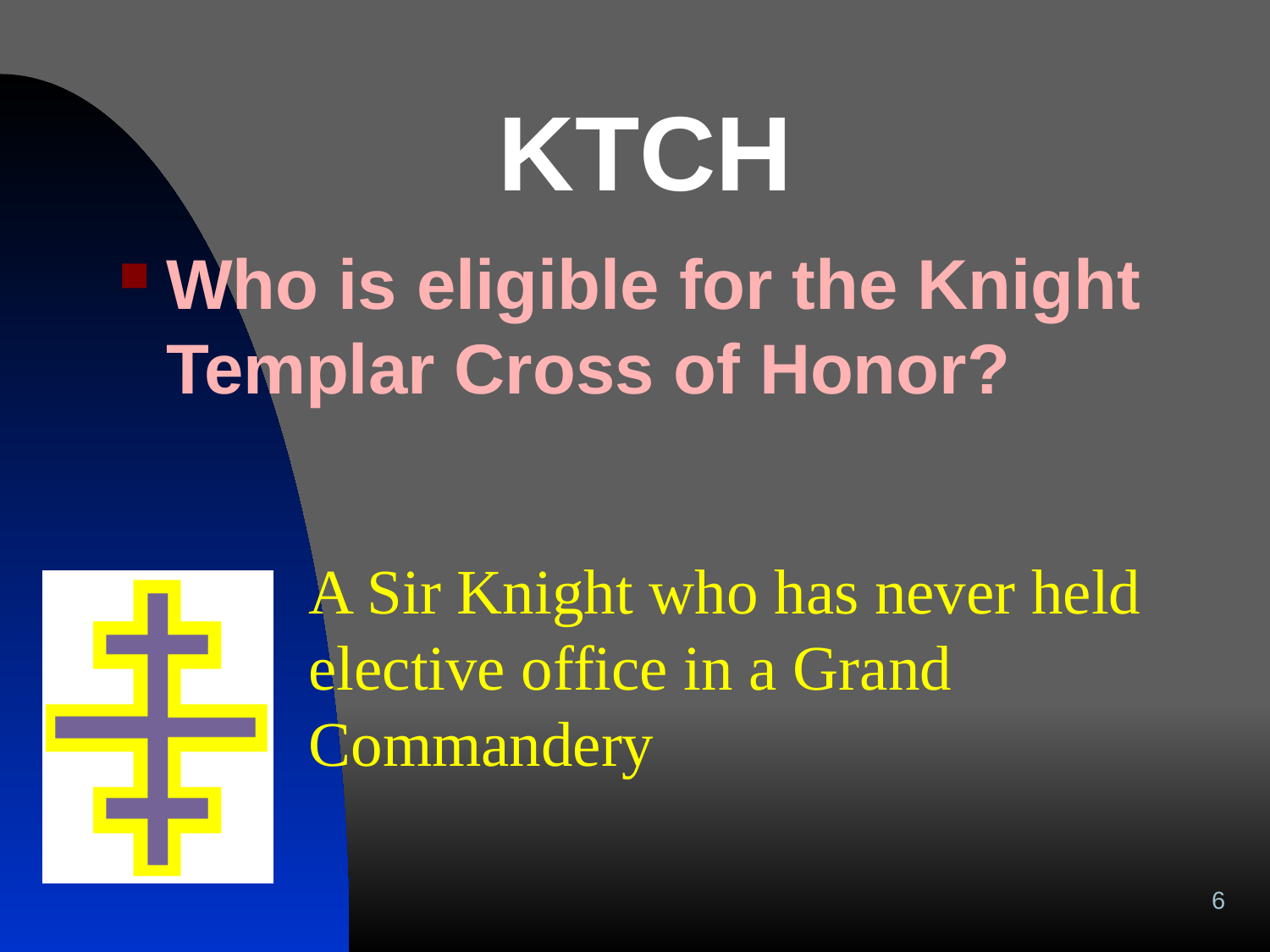

# KTCH
Who is eligible for the Knight Templar Cross of Honor?
A Sir Knight who has never held elective office in a Grand Commandery
6